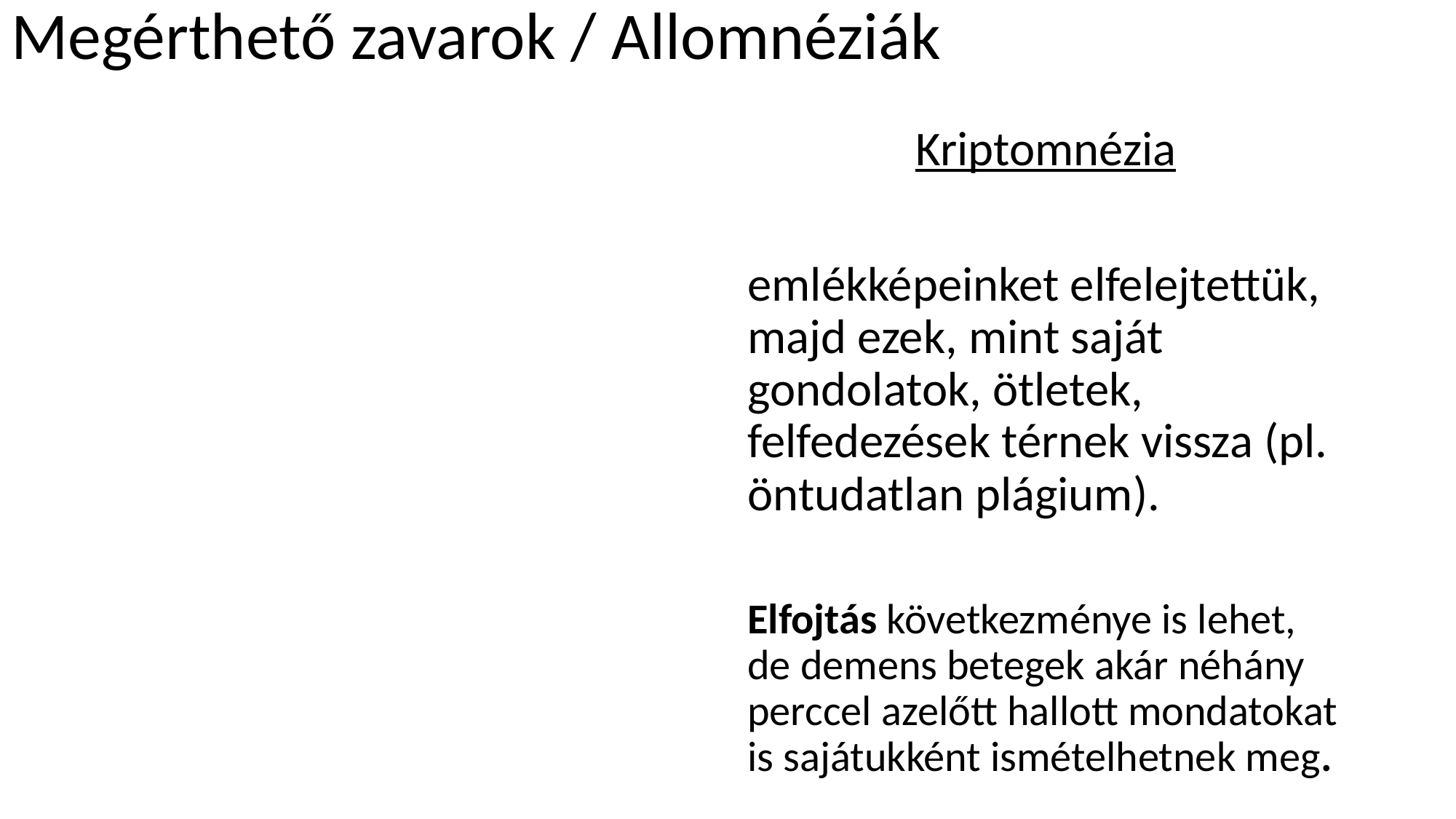

# Megérthető zavarok / Allomnéziák
Kriptomnézia

emlékképeinket elfelejtettük, majd ezek, mint saját gondolatok, ötletek, felfedezések térnek vissza (pl. öntudatlan plágium).

Elfojtás következménye is lehet, de demens betegek akár néhány perccel azelőtt hallott mondatokat is sajátukként ismételhetnek meg.